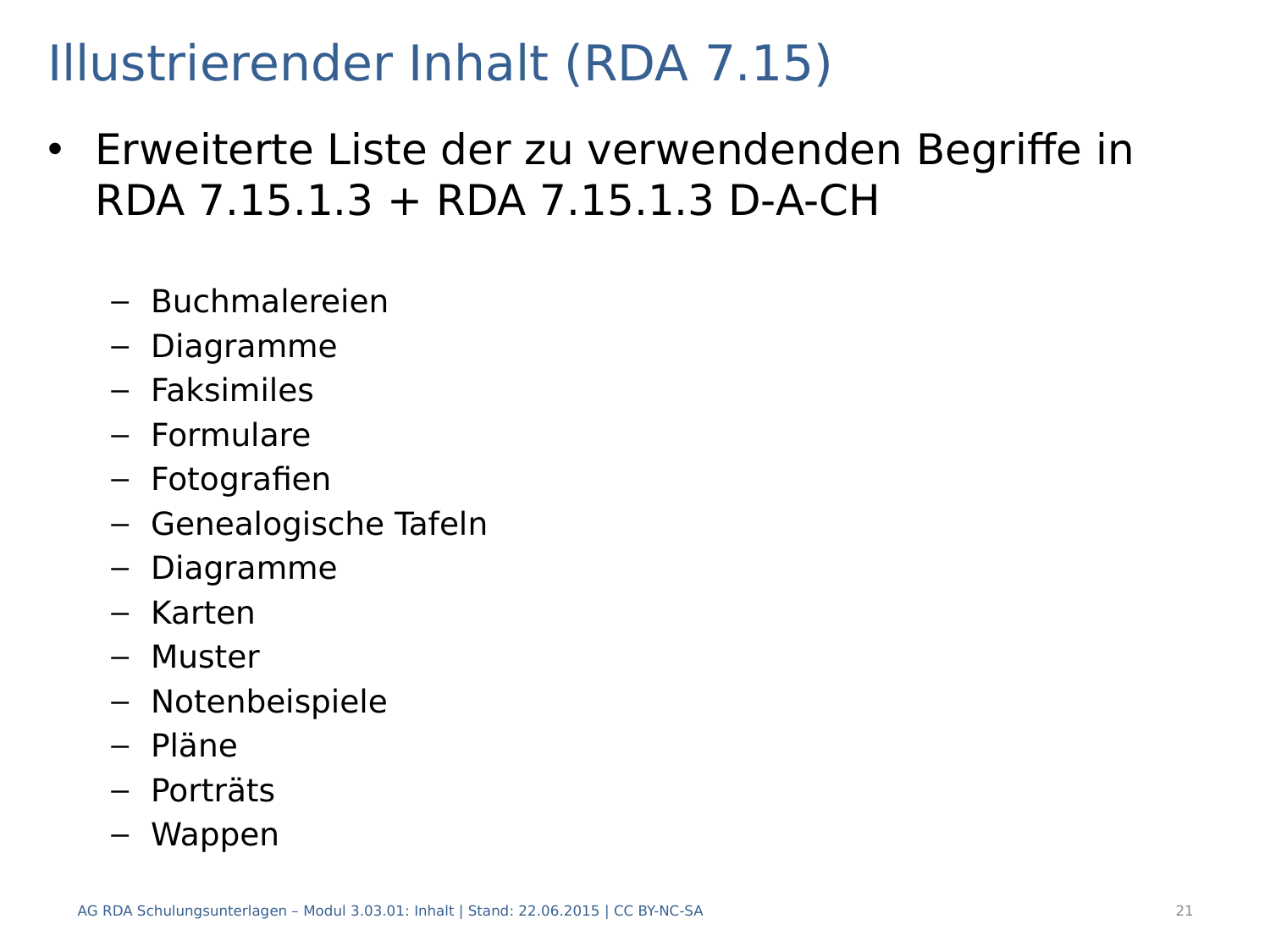

# Illustrierender Inhalt (RDA 7.15)
Erweiterte Liste der zu verwendenden Begriffe in RDA 7.15.1.3 + RDA 7.15.1.3 D-A-CH
Buchmalereien
Diagramme
Faksimiles
Formulare
Fotografien
Genealogische Tafeln
Diagramme
Karten
Muster
Notenbeispiele
Pläne
Porträts
Wappen

AG RDA Schulungsunterlagen – Modul 3.03.01: Inhalt | Stand: 22.06.2015 | CC BY-NC-SA
21